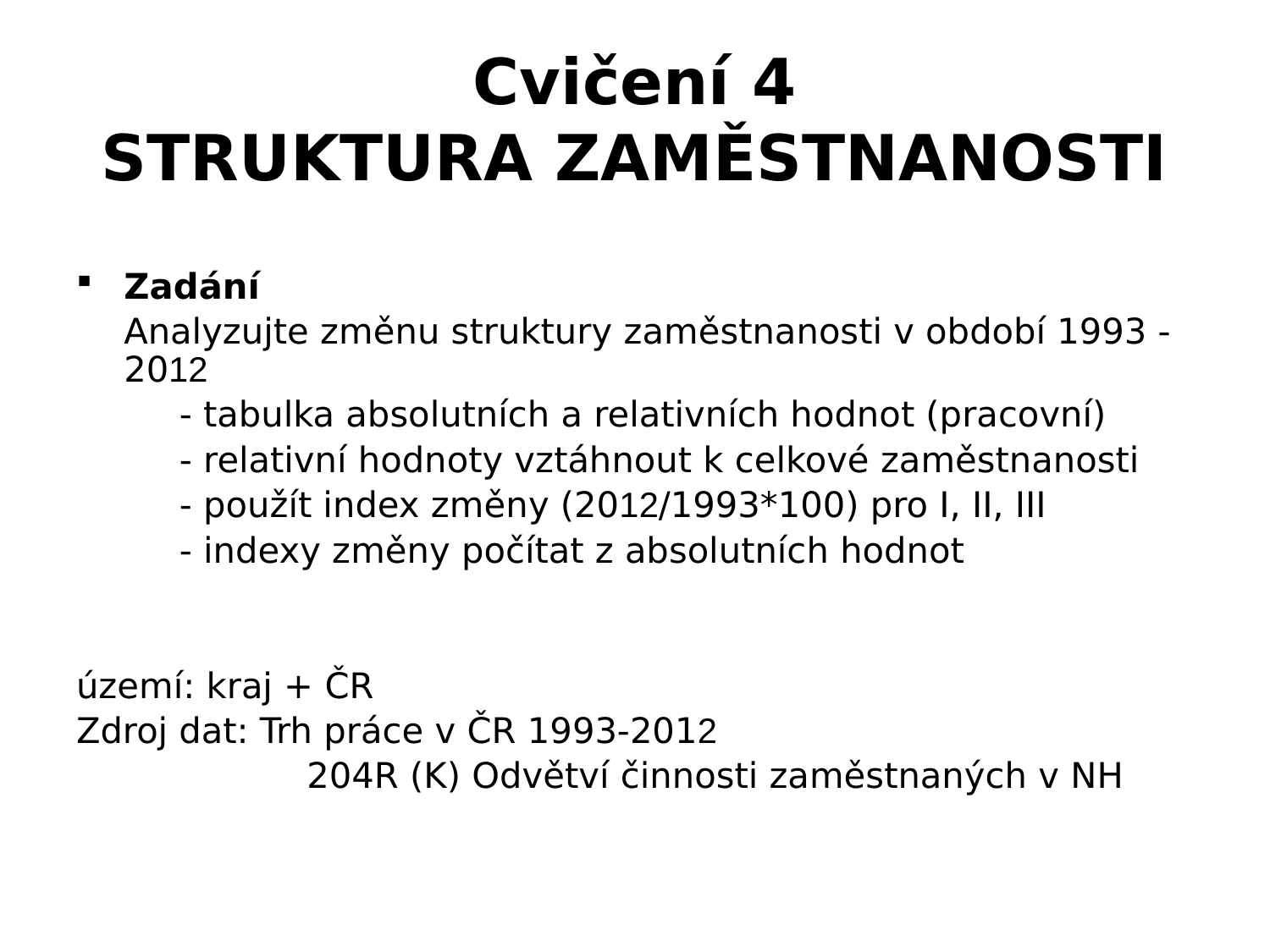

Cvičení 4
STRUKTURA ZAMĚSTNANOSTI
Zadání
	Analyzujte změnu struktury zaměstnanosti v období 1993 - 2012
	- tabulka absolutních a relativních hodnot (pracovní)
	- relativní hodnoty vztáhnout k celkové zaměstnanosti
	- použít index změny (2012/1993*100) pro I, II, III
	- indexy změny počítat z absolutních hodnot

území: kraj + ČR
Zdroj dat: Trh práce v ČR 1993-2012
		     204R (K) Odvětví činnosti zaměstnaných v NH